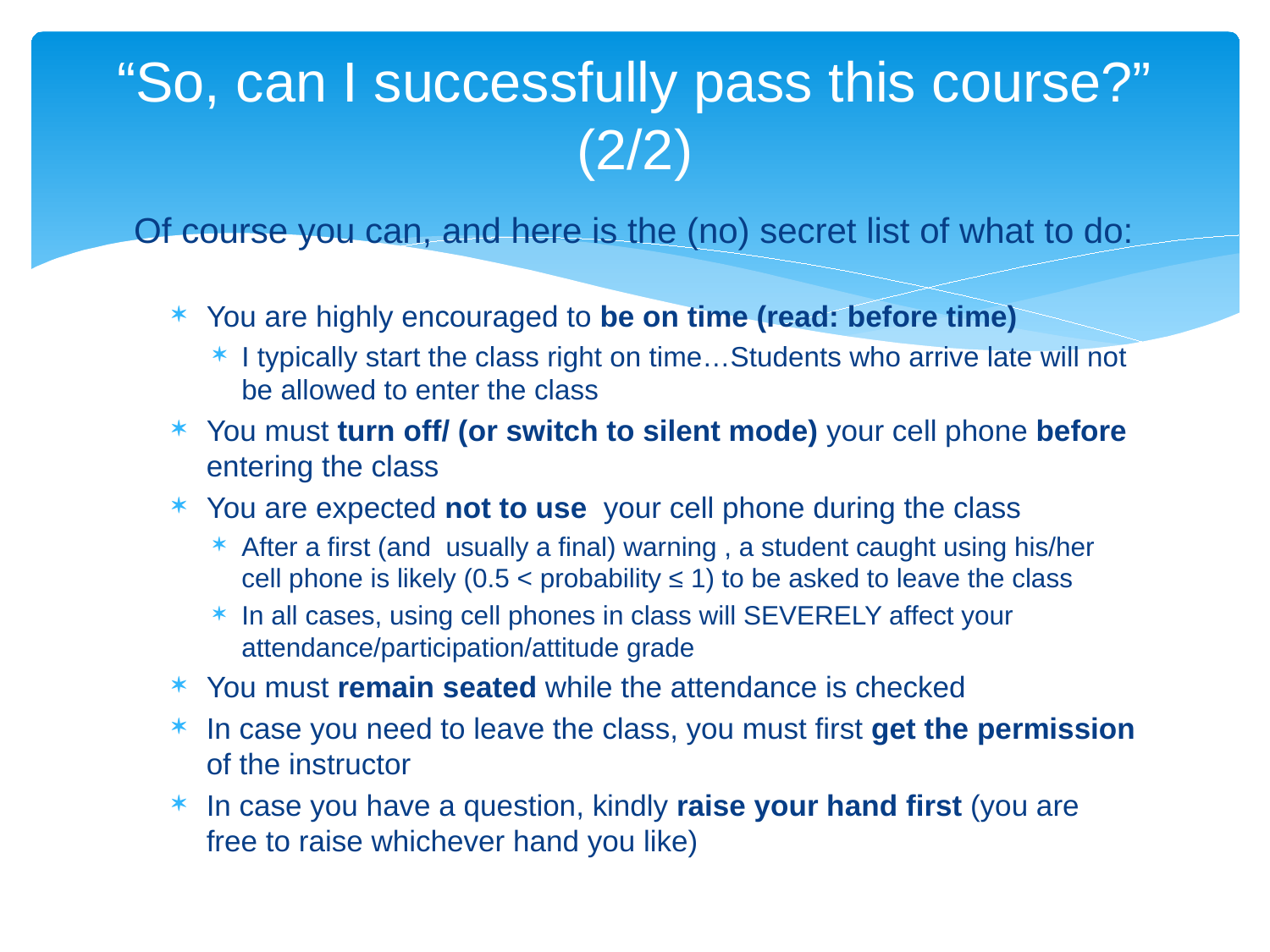

# “So, can I successfully pass this course?” (2/2)
Of course you can, and here is the (no) secret list of what to do:

You are highly encouraged to be on time (read: before time)
I typically start the class right on time…Students who arrive late will not be allowed to enter the class
You must turn off/ (or switch to silent mode) your cell phone before entering the class
You are expected not to use  your cell phone during the class
After a first (and  usually a final) warning , a student caught using his/her cell phone is likely (0.5 < probability ≤ 1) to be asked to leave the class
In all cases, using cell phones in class will SEVERELY affect your attendance/participation/attitude grade
You must remain seated while the attendance is checked
In case you need to leave the class, you must first get the permission of the instructor
In case you have a question, kindly raise your hand first (you are free to raise whichever hand you like)